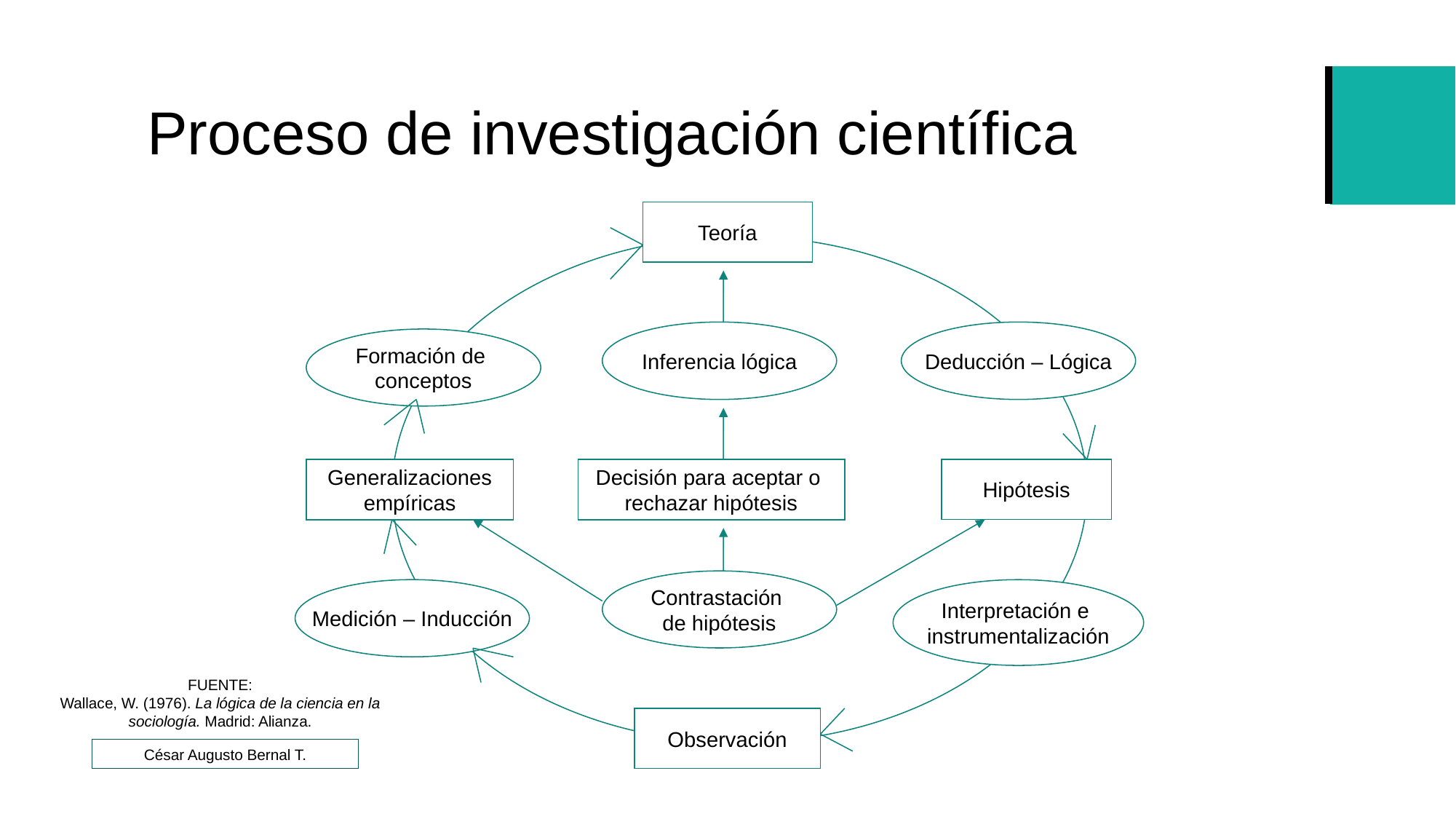

# Proceso de investigación científica
Teoría

Inferencia lógica
Deducción – Lógica
Formación de
conceptos

Generalizaciones
empíricas
Decisión para aceptar o
rechazar hipótesis
Hipótesis

Contrastación
de hipótesis
Medición – Inducción
Interpretación e
instrumentalización

Observación

FUENTE:
Wallace, W. (1976). La lógica de la ciencia en la sociología. Madrid: Alianza.
César Augusto Bernal T.